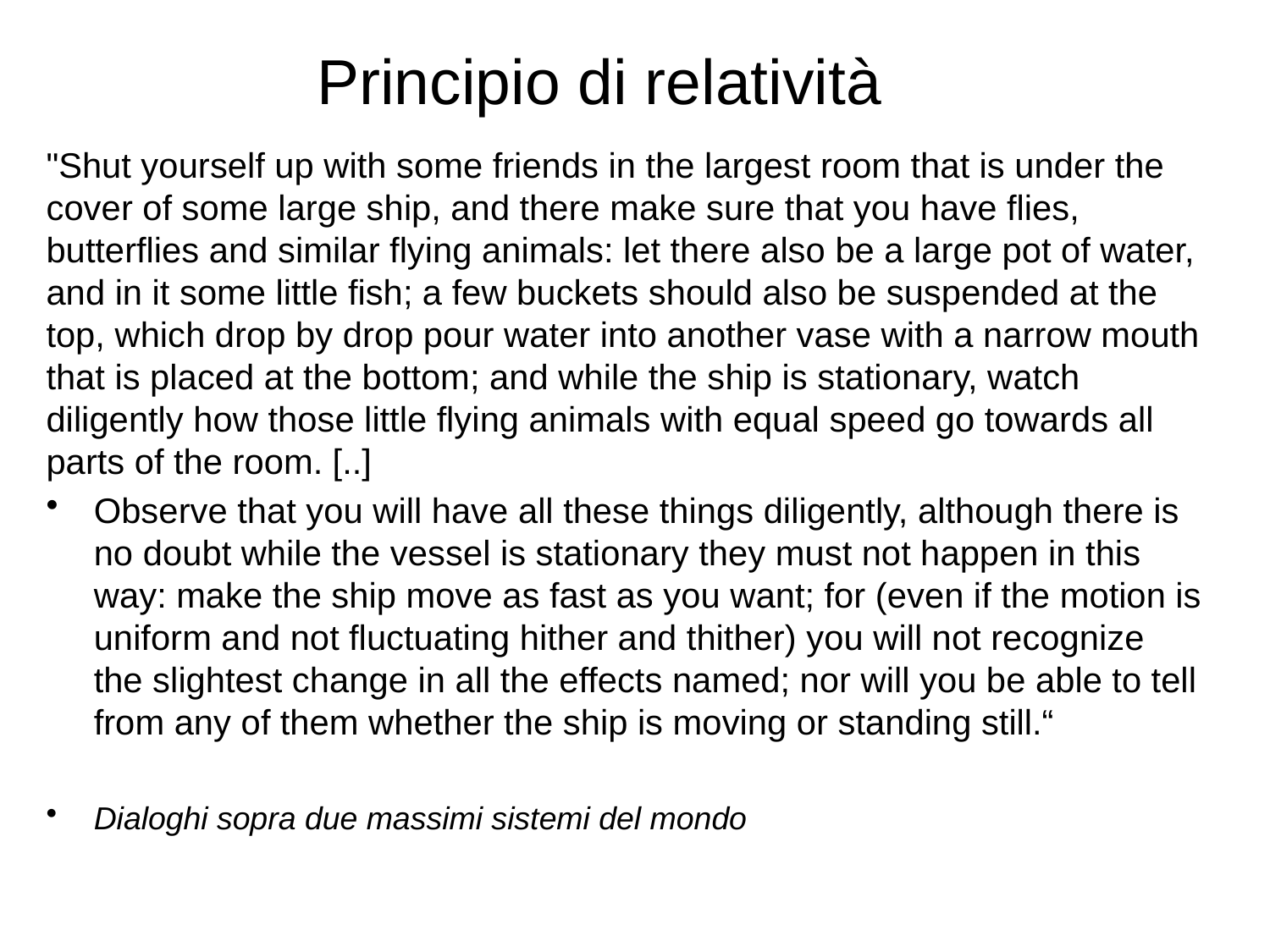

# Principio di relatività
"Shut yourself up with some friends in the largest room that is under the cover of some large ship, and there make sure that you have flies, butterflies and similar flying animals: let there also be a large pot of water, and in it some little fish; a few buckets should also be suspended at the top, which drop by drop pour water into another vase with a narrow mouth that is placed at the bottom; and while the ship is stationary, watch diligently how those little flying animals with equal speed go towards all parts of the room. [..]
Observe that you will have all these things diligently, although there is no doubt while the vessel is stationary they must not happen in this way: make the ship move as fast as you want; for (even if the motion is uniform and not fluctuating hither and thither) you will not recognize the slightest change in all the effects named; nor will you be able to tell from any of them whether the ship is moving or standing still.“

Dialoghi sopra due massimi sistemi del mondo